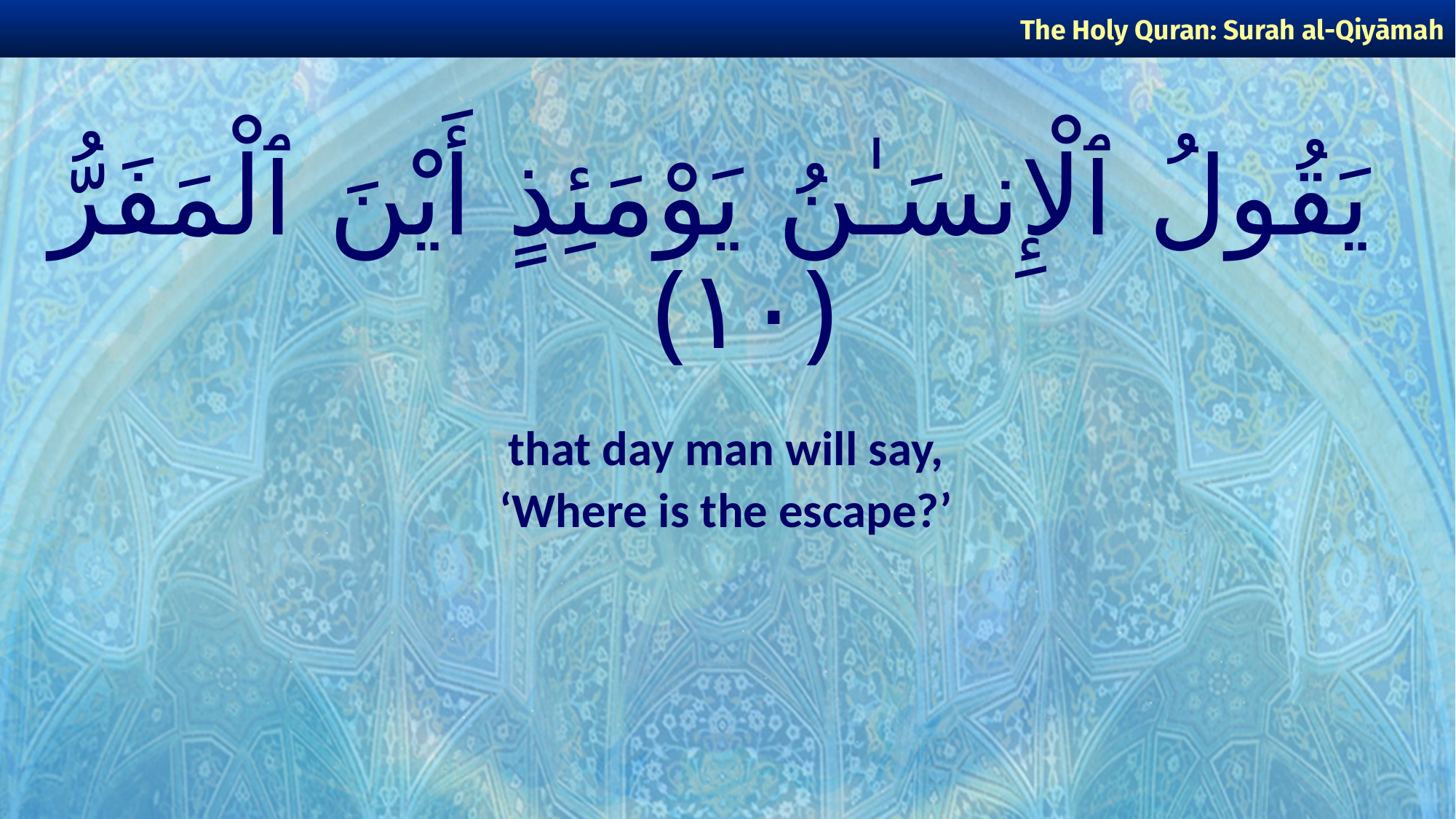

The Holy Quran: Surah al-Qiyāmah
# يَقُولُ ٱلْإِنسَـٰنُ يَوْمَئِذٍ أَيْنَ ٱلْمَفَرُّ ﴿١٠﴾
that day man will say,
‘Where is the escape?’